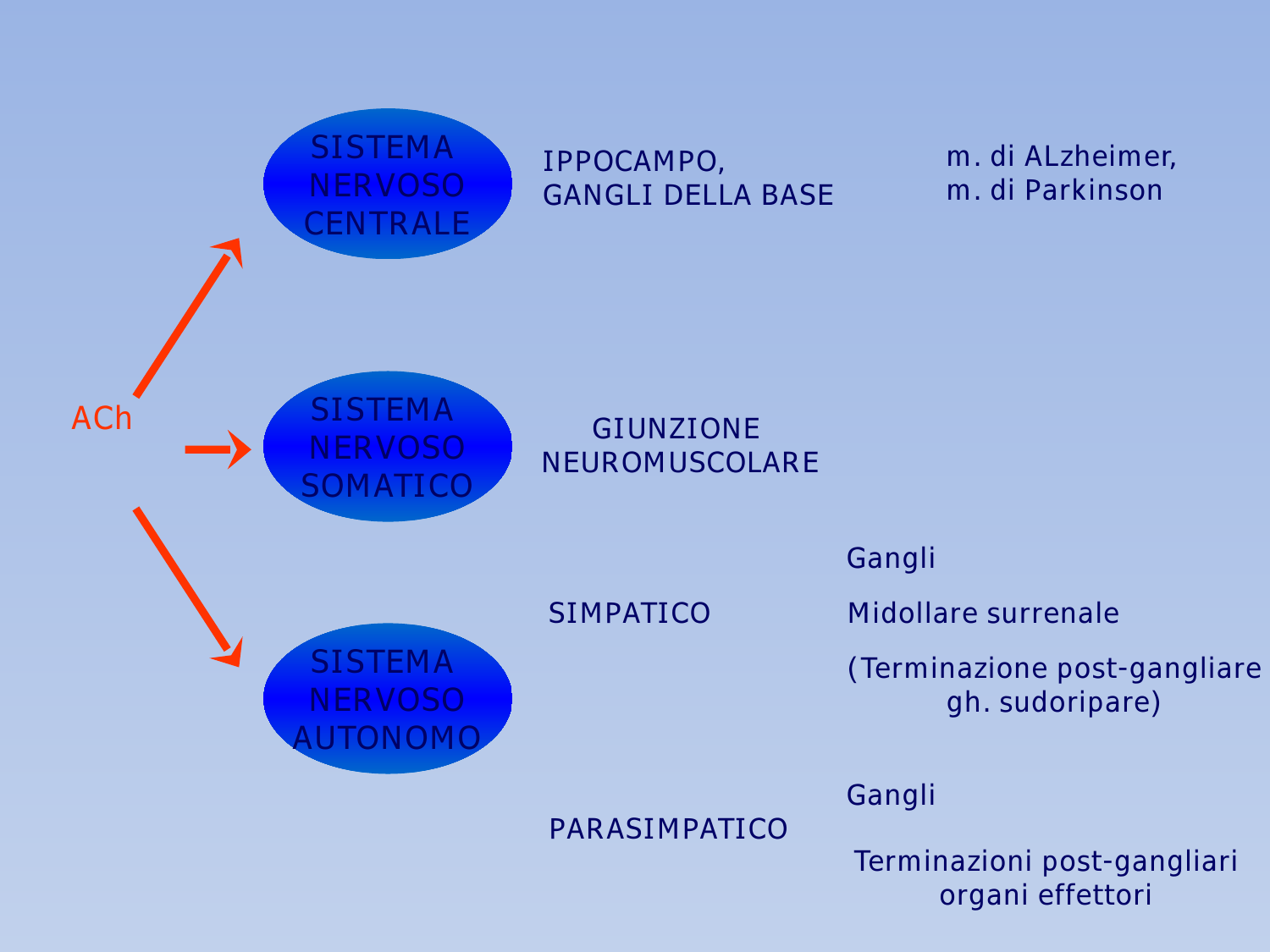

SISTEMA
NERVOSO
CENTRALE
m. di ALzheimer,
m. di Parkinson
IPPOCAMPO,
GANGLI DELLA BASE

SISTEMA
NERVOSO
SOMATICO
ACh
GIUNZIONE
NEUROMUSCOLARE

Gangli
SIMPATICO
Midollare surrenale
SISTEMA
NERVOSO
AUTONOMO
(Terminazione post-gangliare
gh. sudoripare)
Gangli
PARASIMPATICO
Terminazioni post-gangliari
organi effettori